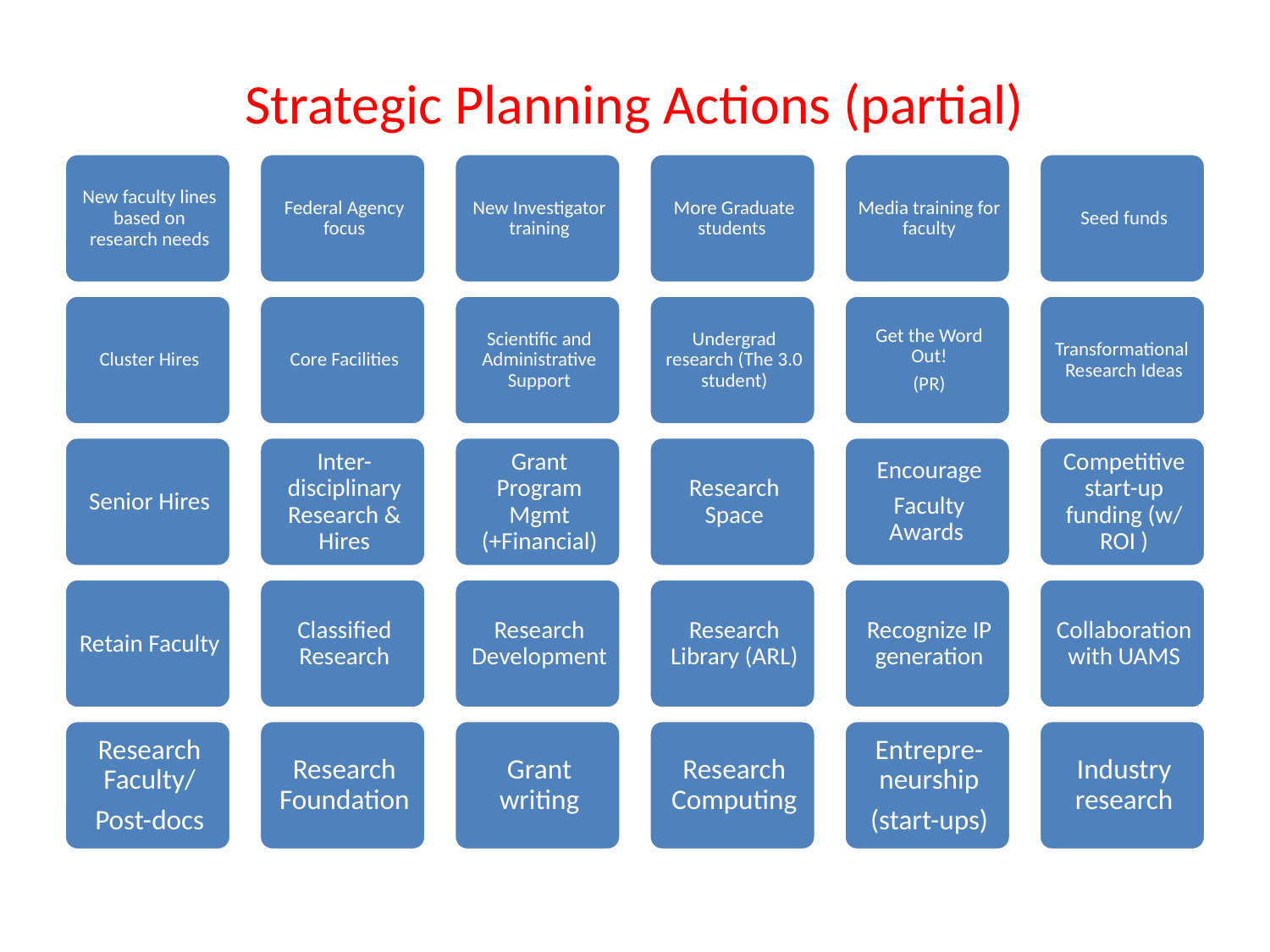

# Strategic Planning Actions (partial)
Research Faculty/
Post-docs
Retain Faculty
Senior Hires
Cluster Hires
New faculty lines based on research needs
Research Foundation
Classified Research
Inter- disciplinary Research & Hires
Core Facilities
Federal Agency focus
Grant writing
Research Development
Grant Program Mgmt (+Financial)
Scientific and Administrative Support
New Investigator training
Research Computing
Research Library (ARL)
Research Space
Undergrad research (The 3.0 student)
More Graduate students
Entrepre-neurship
(start-ups)
Recognize IP generation
Encourage
Faculty Awards
Get the Word Out!
(PR)
Media training for faculty
Industry research
Collaboration with UAMS
Competitive start-up funding (w/ ROI )
Transformational  Research Ideas
Seed funds